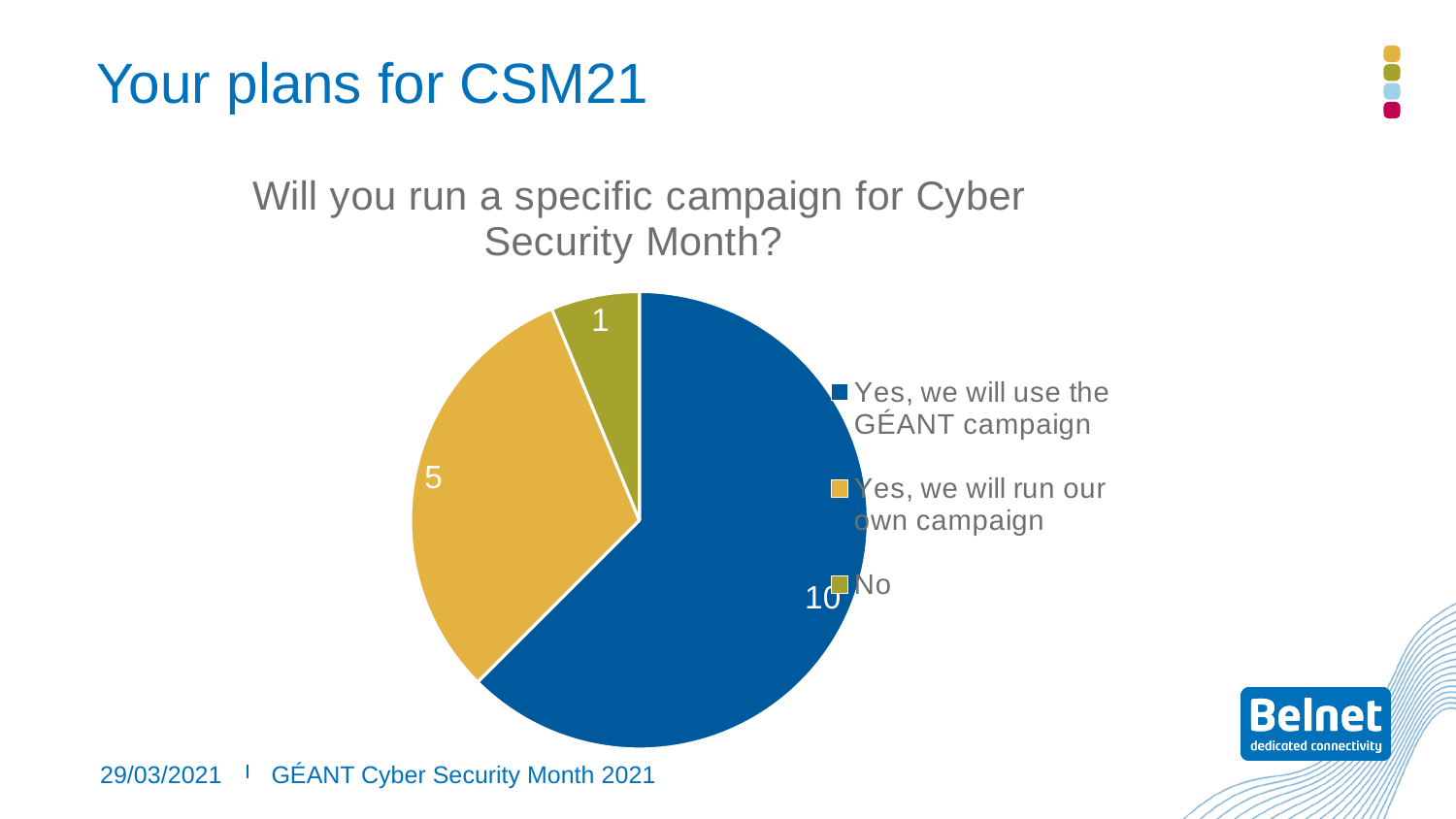

# Your plans for CSM21

### Chart: Will you run a specific campaign for Cyber Security Month?

| Category |  |
|---|---|
| Yes, we will use the GÉANT campaign | 10.0 |
| Yes, we will run our own campaign | 5.0 |
| No | 1.0 |
29/03/2021
GÉANT Cyber Security Month 2021